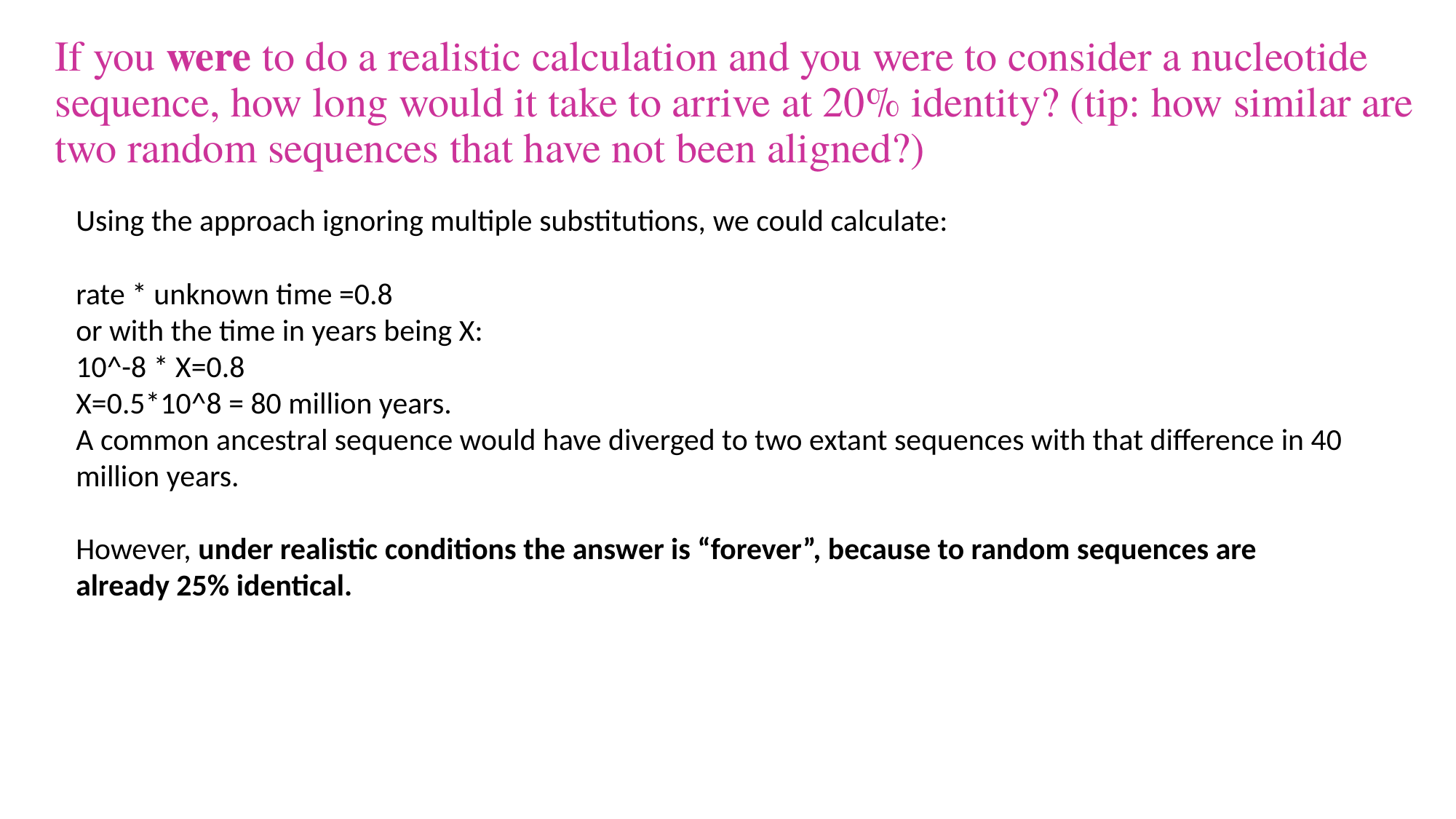

If you were to do a realistic calculation and you were to consider a nucleotide sequence, how long would it take to arrive at 20% identity? (tip: how similar are two random sequences that have not been aligned?)
Using the approach ignoring multiple substitutions, we could calculate:
rate * unknown time =0.8
or with the time in years being X:
10^-8 * X=0.8
X=0.5*10^8 = 80 million years.
A common ancestral sequence would have diverged to two extant sequences with that difference in 40 million years.

However, under realistic conditions the answer is “forever”, because to random sequences are already 25% identical.